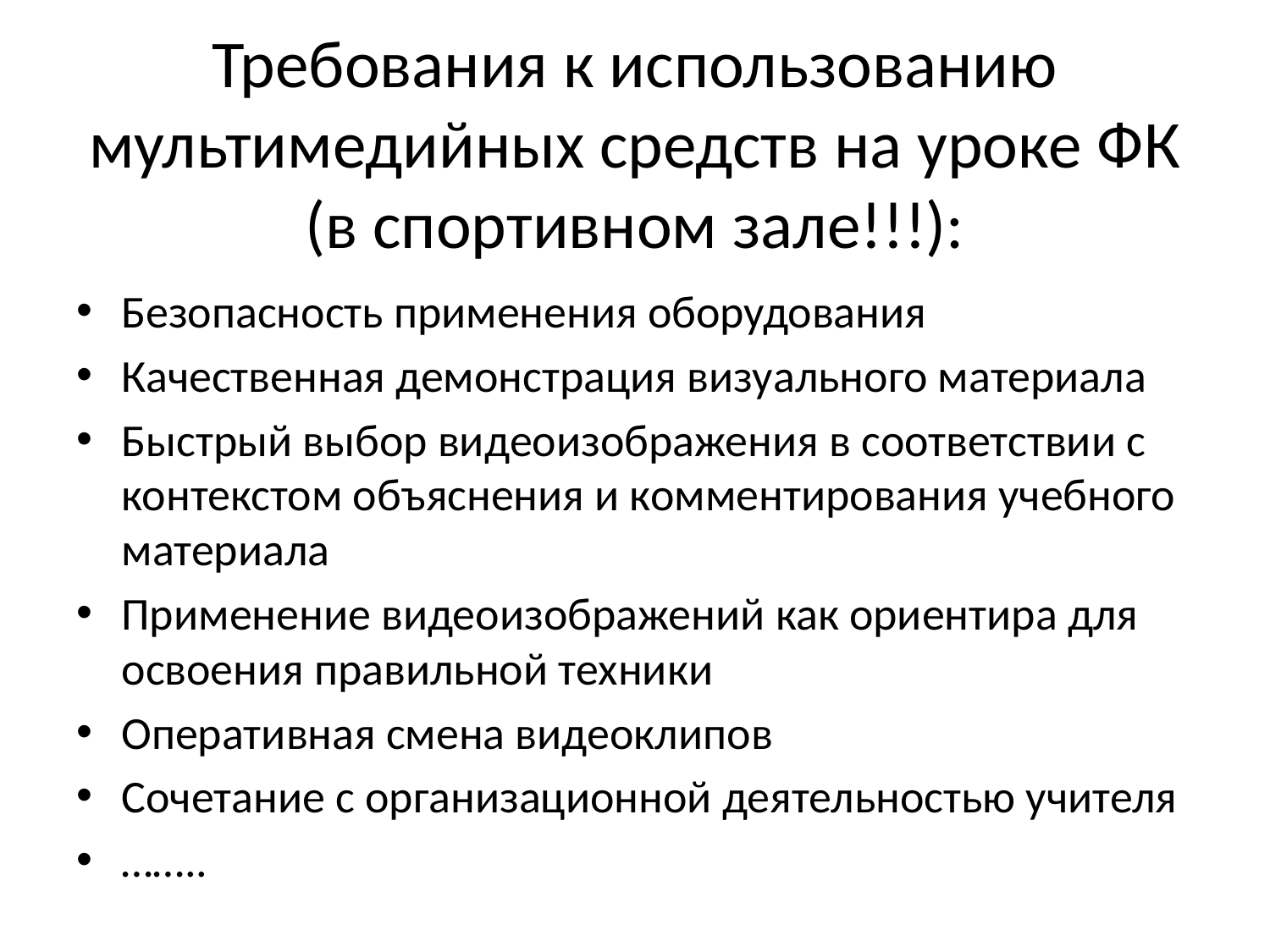

# Требования к использованию мультимедийных средств на уроке ФК (в спортивном зале!!!):
Безопасность применения оборудования
Качественная демонстрация визуального материала
Быстрый выбор видеоизображения в соответствии с  контекстом объяснения и комментирования учебного материала
Применение видеоизображений как ориентира для освоения правильной техники
Оперативная смена видеоклипов
Сочетание с организационной деятельностью учителя
……..